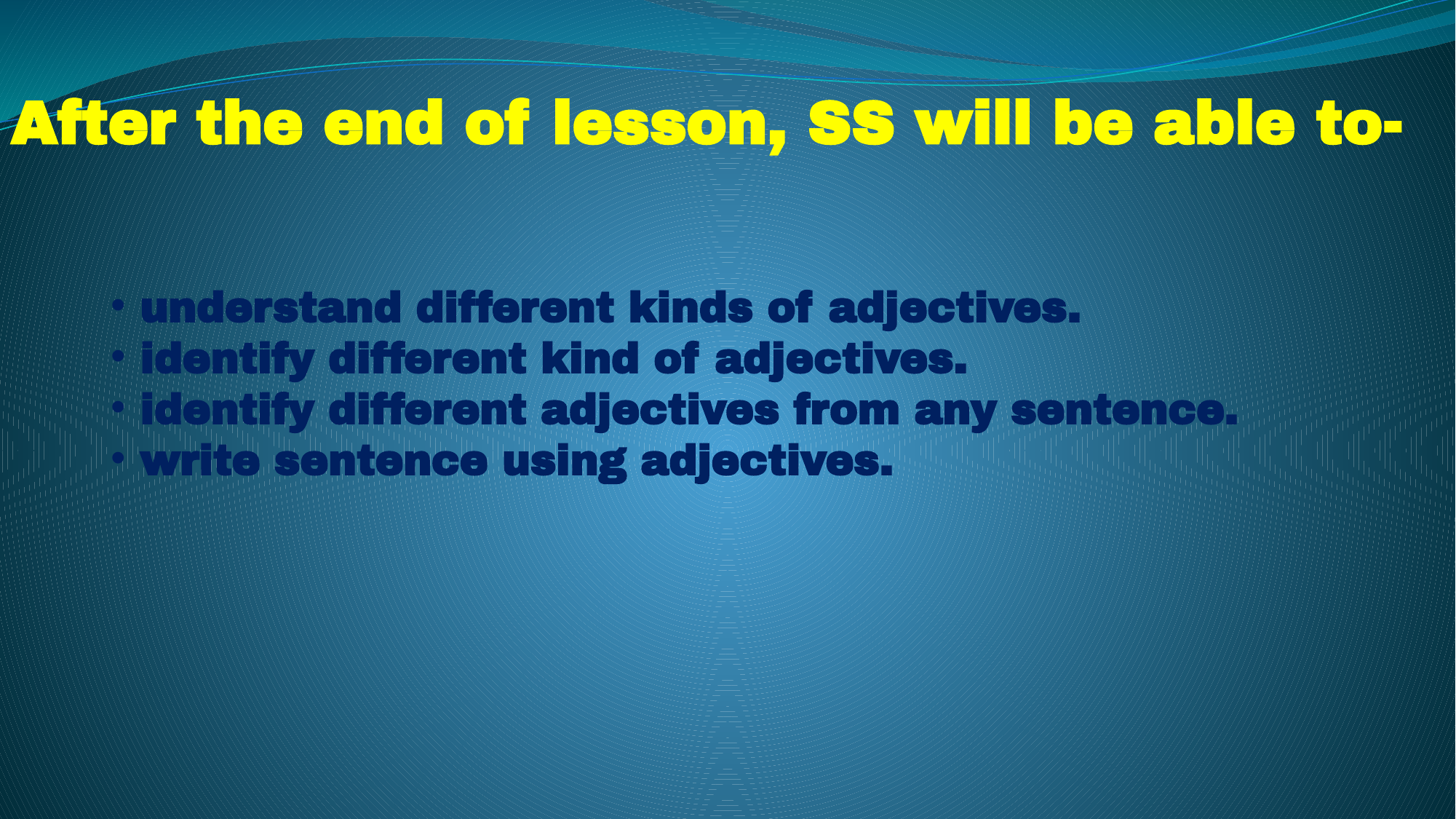

After the end of lesson, SS will be able to-
 understand different kinds of adjectives.
 identify different kind of adjectives.
 identify different adjectives from any sentence.
 write sentence using adjectives.